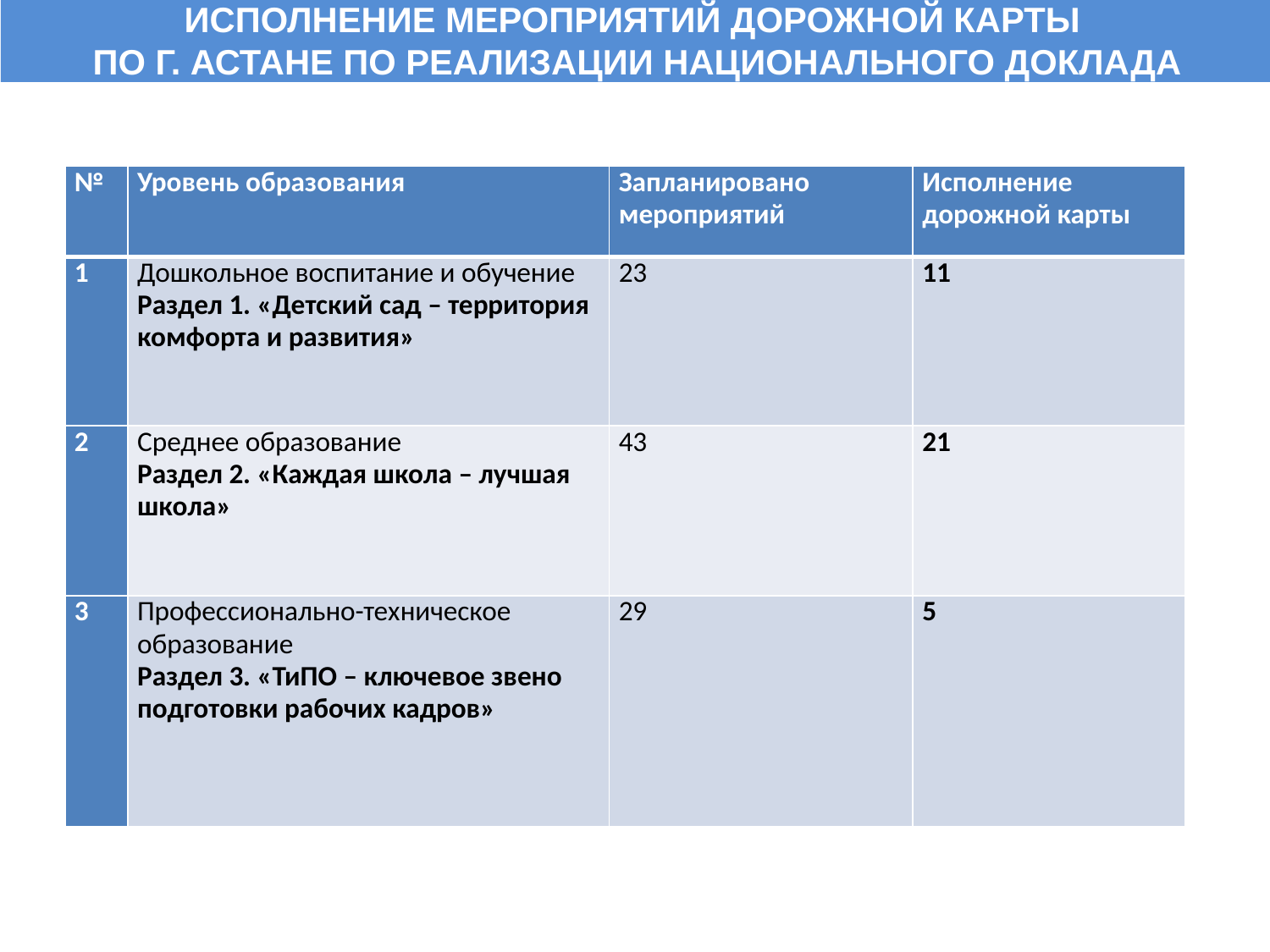

ИСПОЛНЕНИЕ МЕРОПРИЯТИЙ ДОРОЖНОЙ КАРТЫ
ПО Г. АСТАНЕ ПО РЕАЛИЗАЦИИ НАЦИОНАЛЬНОГО ДОКЛАДА
| № | Уровень образования | Запланировано мероприятий | Исполнение дорожной карты |
| --- | --- | --- | --- |
| 1 | Дошкольное воспитание и обучение Раздел 1. «Детский сад – территория комфорта и развития» | 23 | 11 |
| 2 | Среднее образование Раздел 2. «Каждая школа – лучшая школа» | 43 | 21 |
| 3 | Профессионально-техническое образование Раздел 3. «ТиПО – ключевое звено подготовки рабочих кадров» | 29 | 5 |